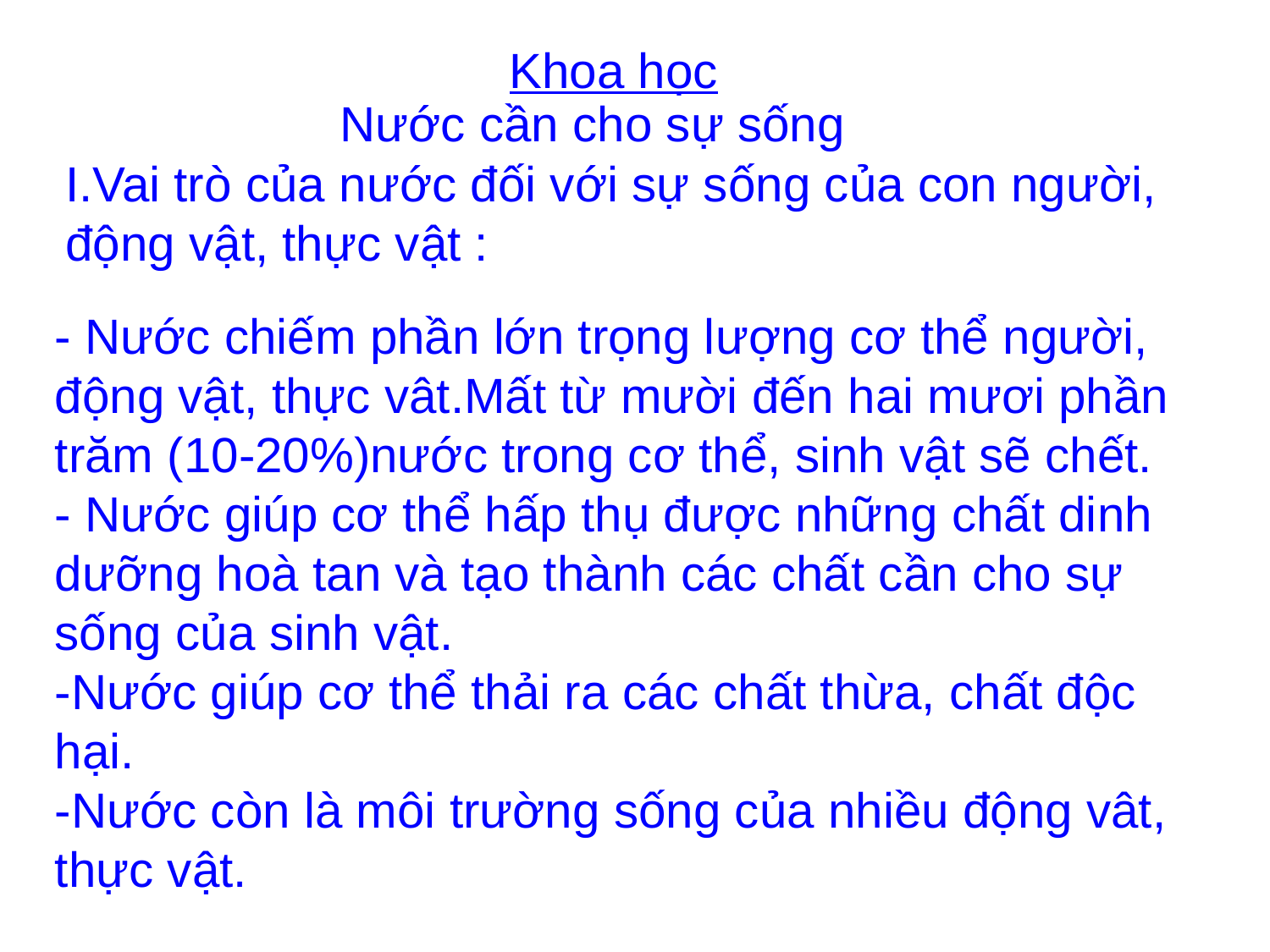

Khoa học
# Nước cần cho sự sống
I.Vai trò của nước đối với sự sống của con người, động vật, thực vật :
- Nước chiếm phần lớn trọng lượng cơ thể người, động vật, thực vât.Mất từ mười đến hai mươi phần trăm (10-20%)nước trong cơ thể, sinh vật sẽ chết.
- Nước giúp cơ thể hấp thụ được những chất dinh dưỡng hoà tan và tạo thành các chất cần cho sự sống của sinh vật.
-Nước giúp cơ thể thải ra các chất thừa, chất độc hại.
-Nước còn là môi trường sống của nhiều động vât, thực vật.